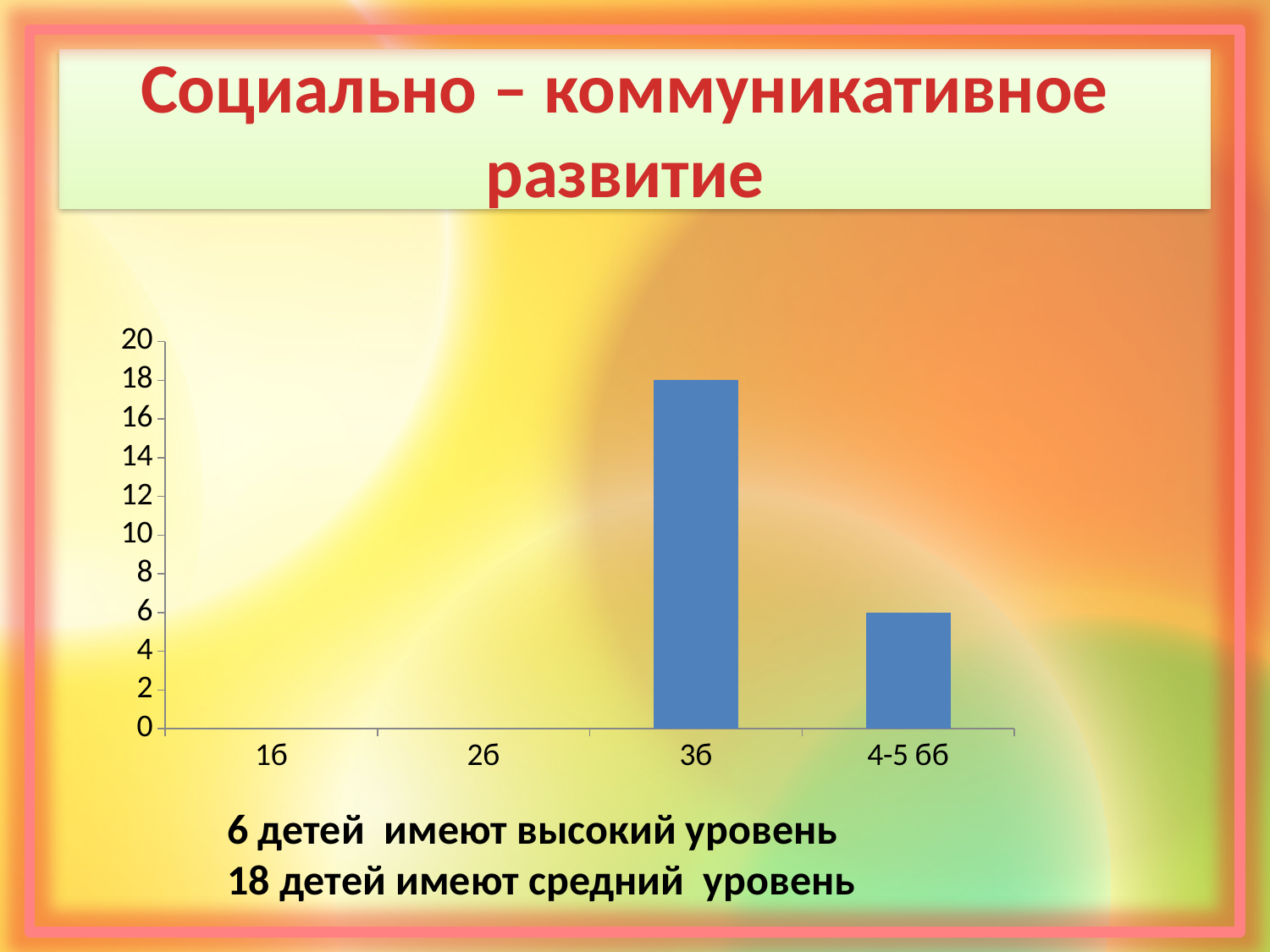

Социально – коммуникативное развитие

### Chart

| Category | Ряд 1 |
|---|---|
| 1б | 0.0 |
| 2б | 0.0 |
| 3б | 18.0 |
| 4-5 бб | 6.0 |
6 детей  имеют высокий уровень
18 детей имеют средний  уровень